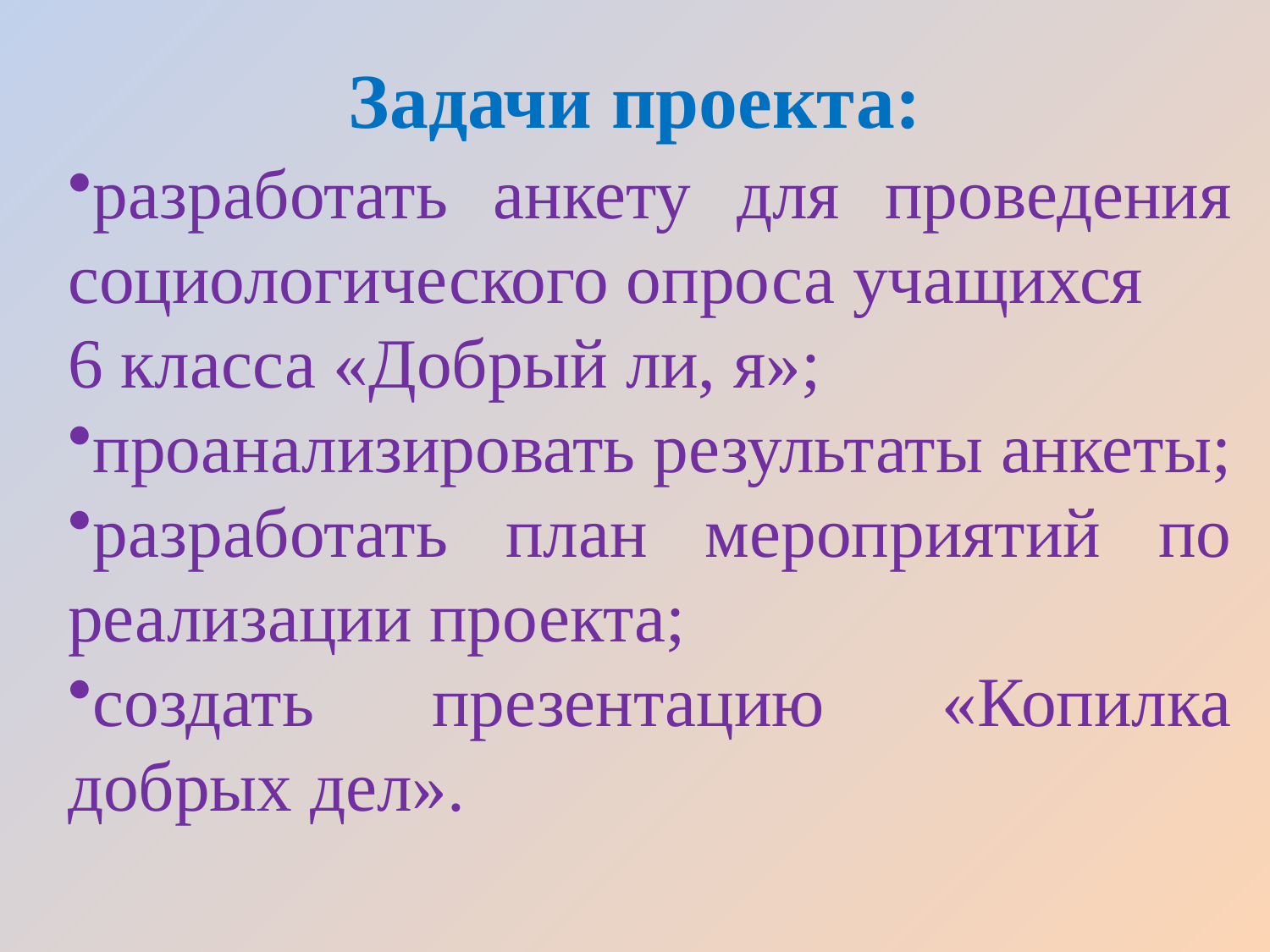

# Задачи проекта:
разработать анкету для проведения социологического опроса учащихся
6 класса «Добрый ли, я»;
проанализировать результаты анкеты;
разработать план мероприятий по реализации проекта;
создать презентацию «Копилка добрых дел».